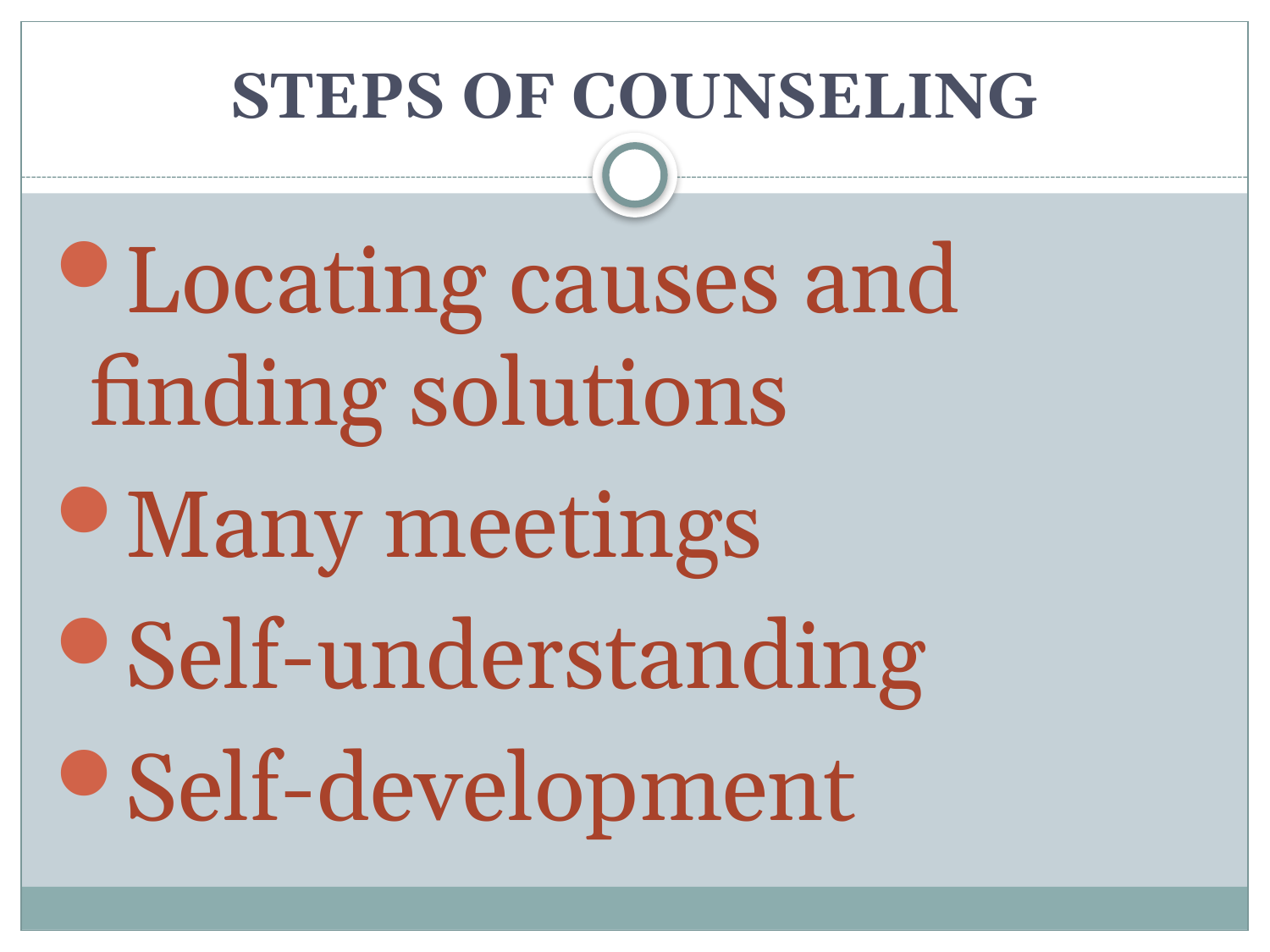

# STEPS OF COUNSELING
Locating causes and finding solutions
Many meetings
Self-understanding
Self-development